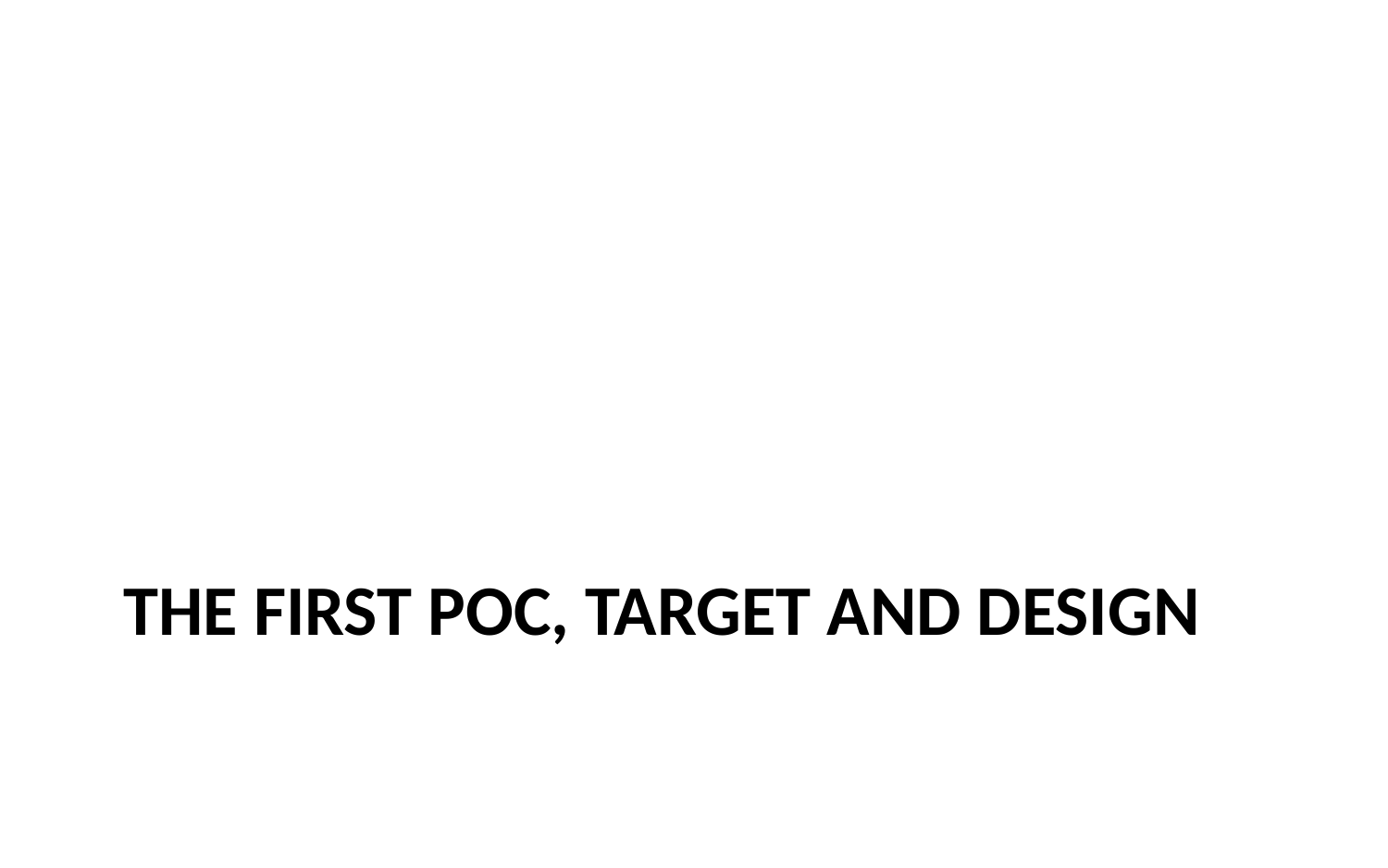

# The first PoC, target and design